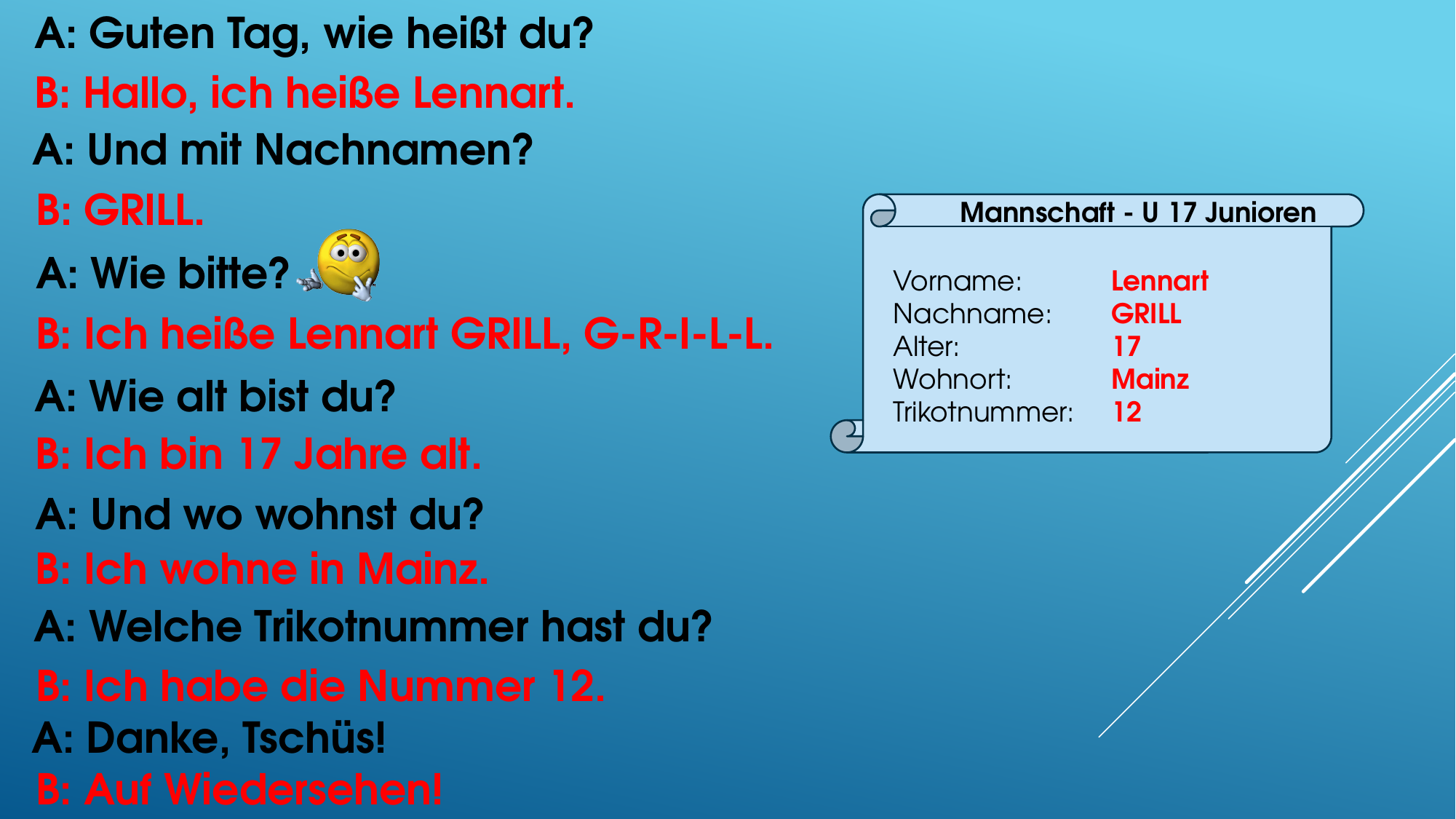

A: Guten Tag, wie heißt du?
B: Hallo, ich heiße Lennart.
A: Und mit Nachnamen?
B: GRILL.
Mannschaft - U 17 Junioren

A: Wie bitte?
Vorname:	Lennart
Nachname:	GRILL
Alter:		17
Wohnort:	Mainz
Trikotnummer:	12
B: Ich heiße Lennart GRILL, G-R-I-L-L.
A: Wie alt bist du?
B: Ich bin 17 Jahre alt.
A: Und wo wohnst du?
B: Ich wohne in Mainz.
A: Welche Trikotnummer hast du?
B: Ich habe die Nummer 12.
A: Danke, Tschüs!
B: Auf Wiedersehen!